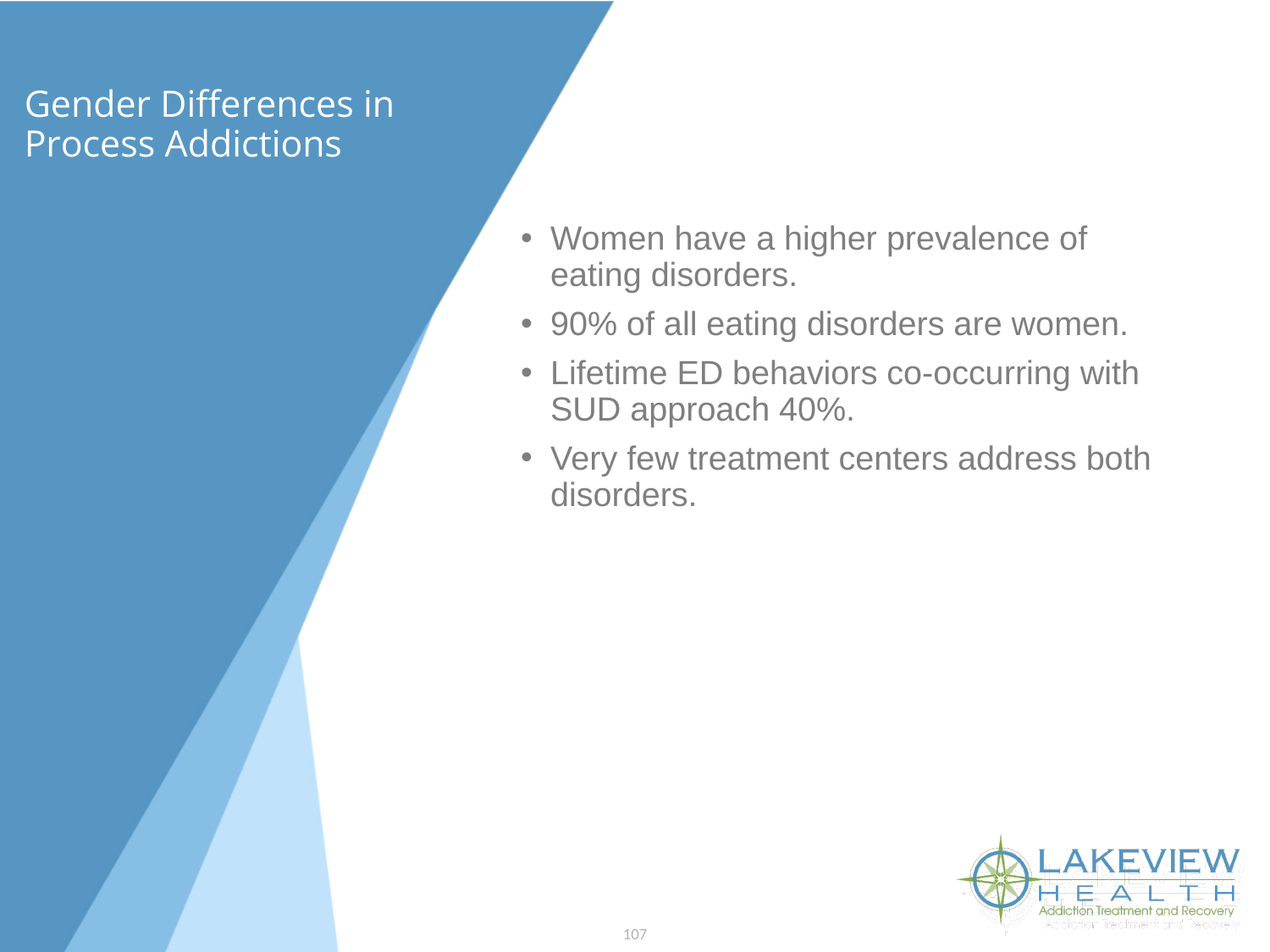

# Gender Differences in Process Addictions
Women have a higher prevalence of eating disorders.
90% of all eating disorders are women.
Lifetime ED behaviors co-occurring with SUD approach 40%.
Very few treatment centers address both disorders.
107